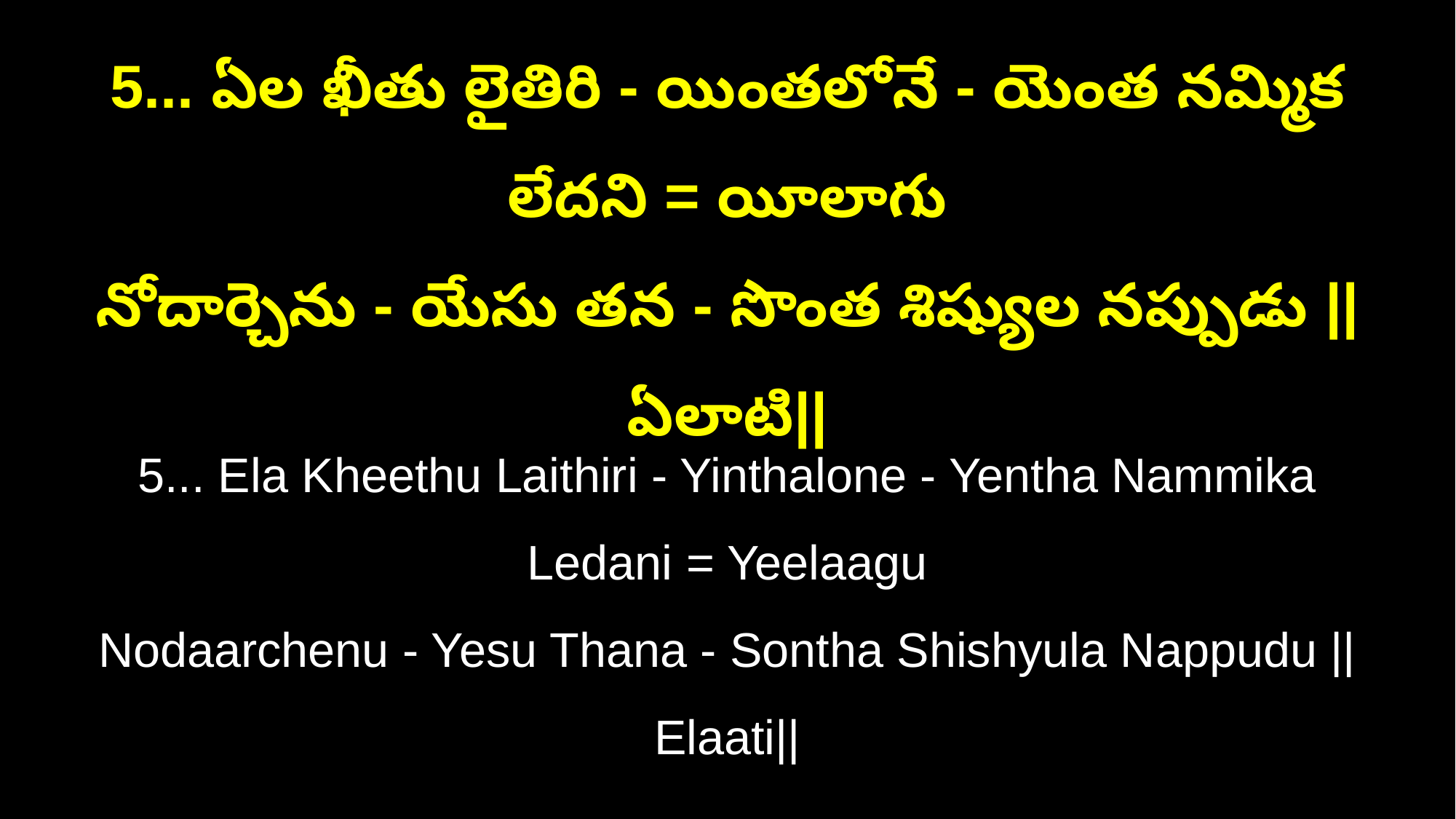

5... ఏల ఖీతు లైతిరి - యింతలోనే - యెంత నమ్మిక లేదని = యీలాగు
నోదార్చెను - యేసు తన - సొంత శిష్యుల నప్పుడు ||ఏలాటి||
5... Ela Kheethu Laithiri - Yinthalone - Yentha Nammika Ledani = Yeelaagu
Nodaarchenu - Yesu Thana - Sontha Shishyula Nappudu ||Elaati||